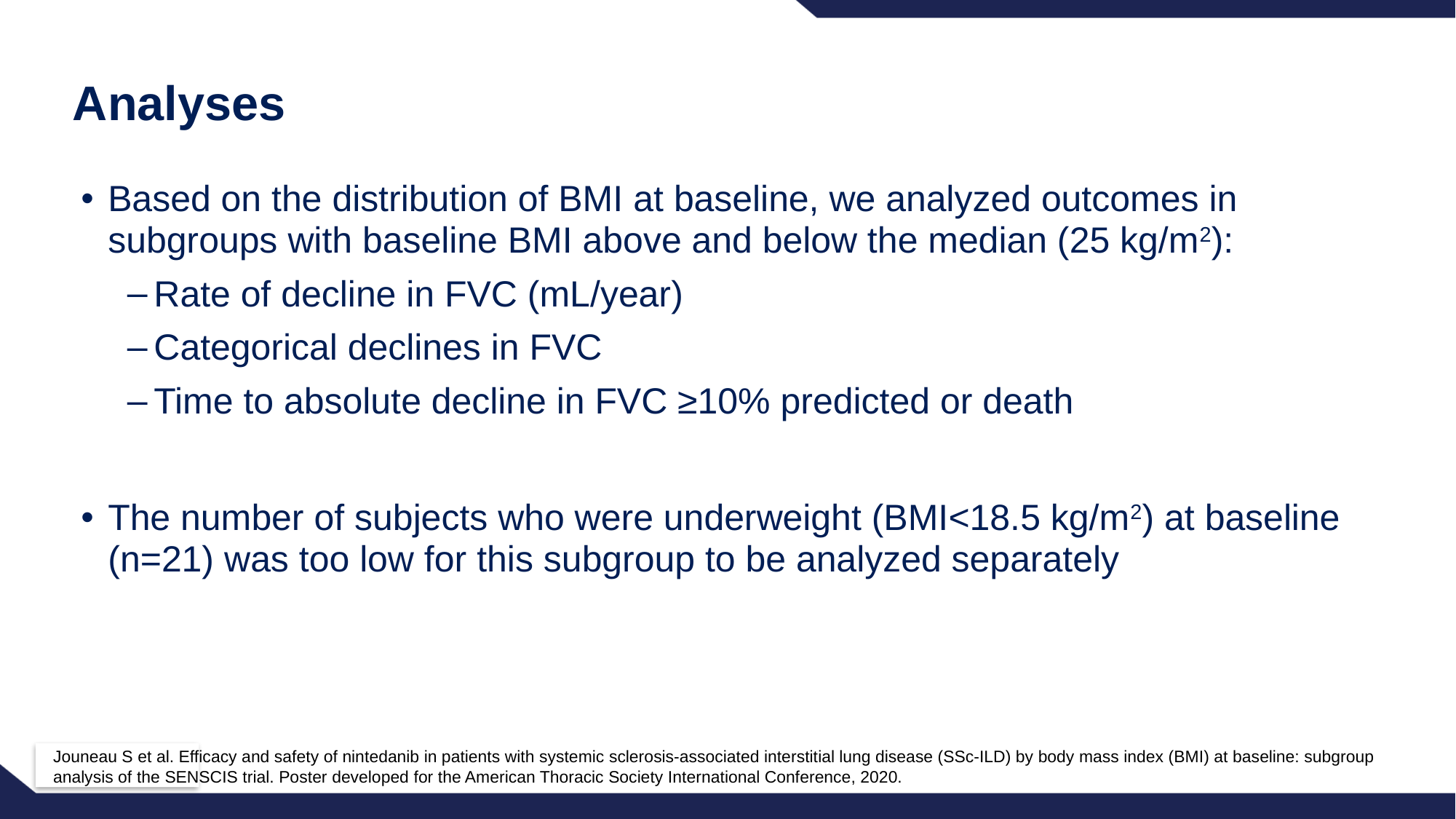

# Analyses
Based on the distribution of BMI at baseline, we analyzed outcomes in subgroups with baseline BMI above and below the median (25 kg/m2):
Rate of decline in FVC (mL/year)
Categorical declines in FVC
Time to absolute decline in FVC ≥10% predicted or death

The number of subjects who were underweight (BMI<18.5 kg/m2) at baseline (n=21) was too low for this subgroup to be analyzed separately
Jouneau S et al. Efficacy and safety of nintedanib in patients with systemic sclerosis-associated interstitial lung disease (SSc-ILD) by body mass index (BMI) at baseline: subgroup analysis of the SENSCIS trial. Poster developed for the American Thoracic Society International Conference, 2020.